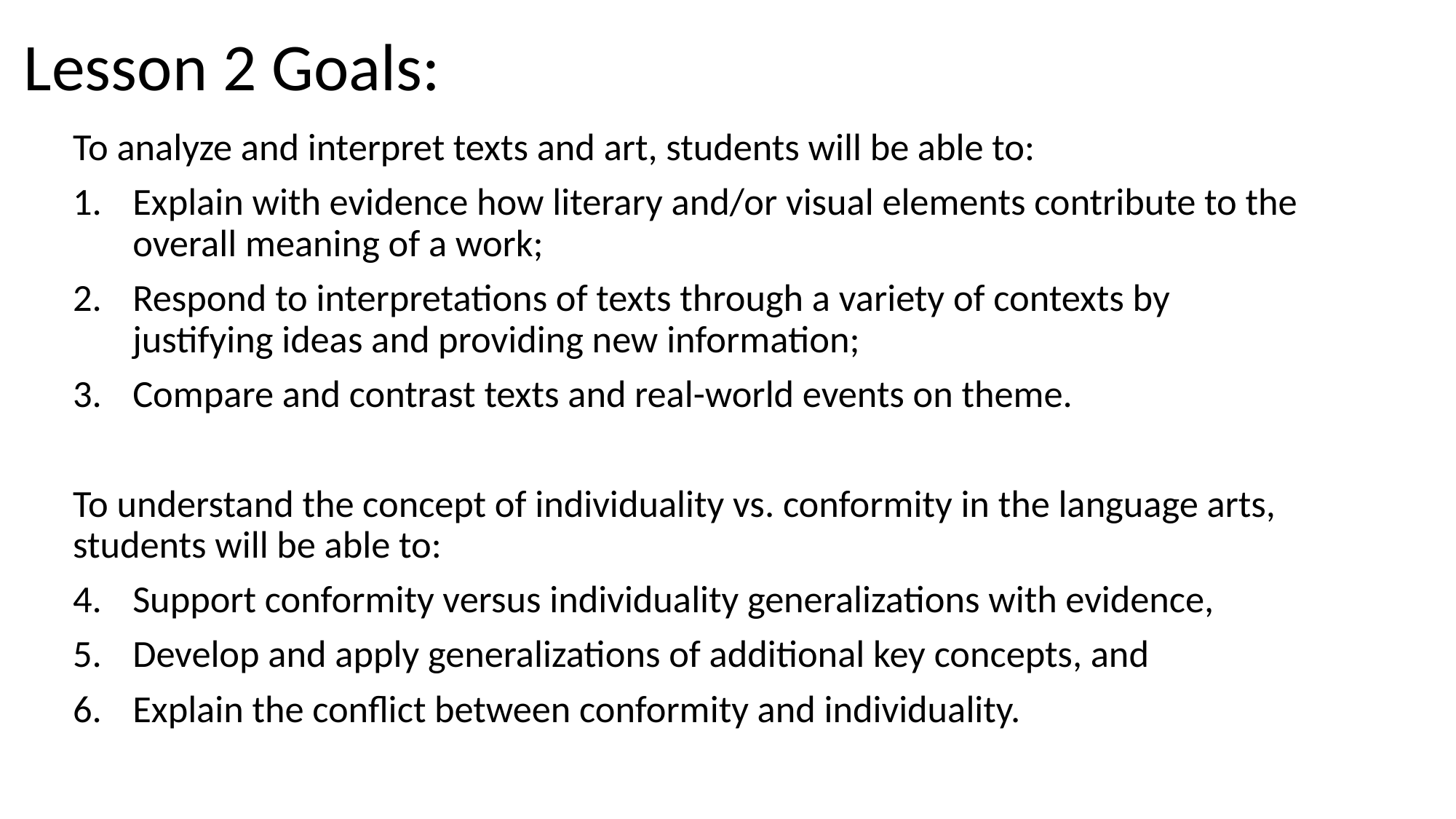

# Lesson 2 Goals:
To analyze and interpret texts and art, students will be able to:
Explain with evidence how literary and/or visual elements contribute to the overall meaning of a work;
Respond to interpretations of texts through a variety of contexts by justifying ideas and providing new information;
Compare and contrast texts and real-world events on theme.

To understand the concept of individuality vs. conformity in the language arts, students will be able to:
Support conformity versus individuality generalizations with evidence,
Develop and apply generalizations of additional key concepts, and
Explain the conflict between conformity and individuality.